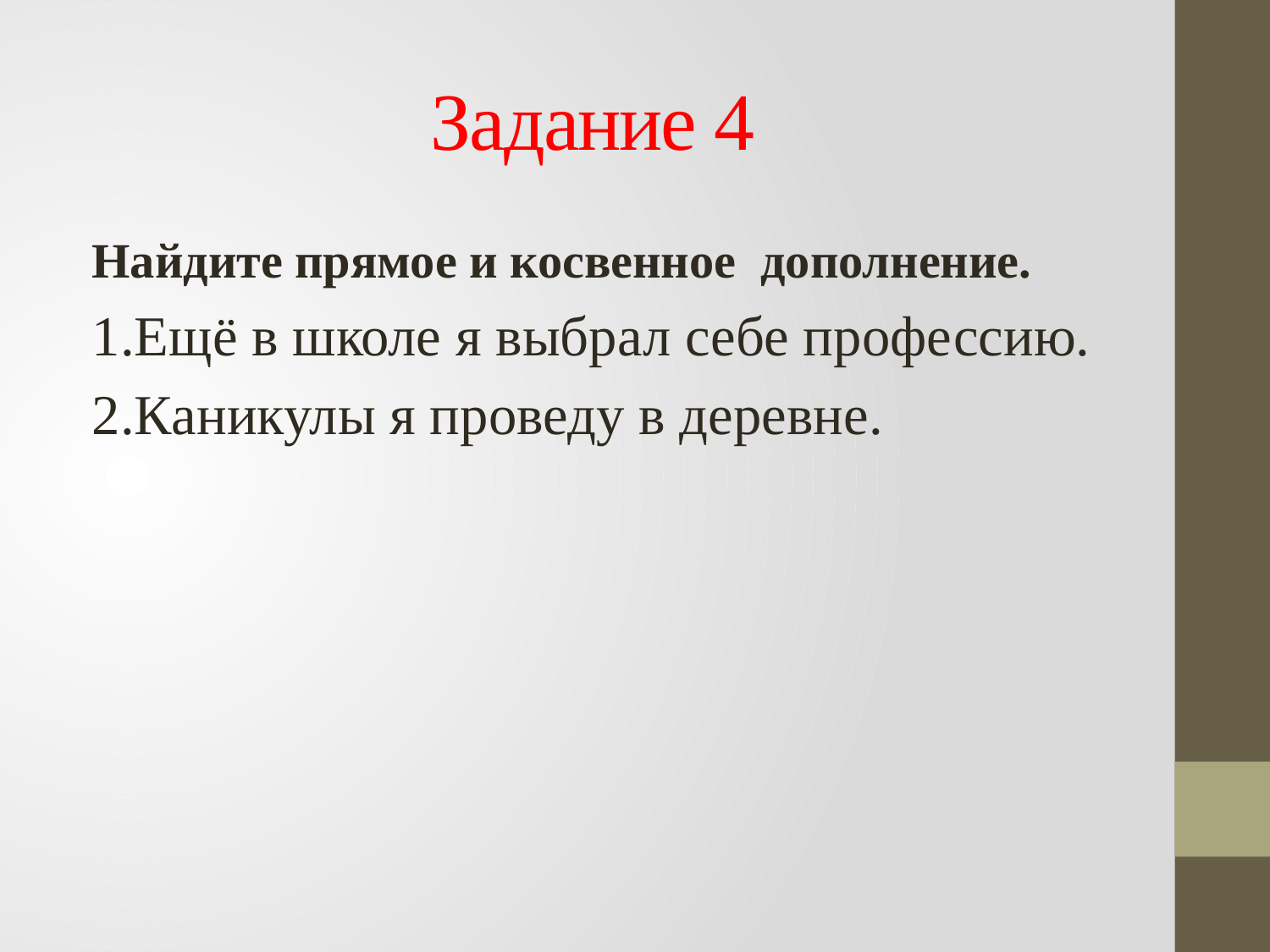

# Задание 4
Найдите прямое и косвенное  дополнение.
1.Ещё в школе я выбрал себе профессию.
2.Каникулы я проведу в деревне.